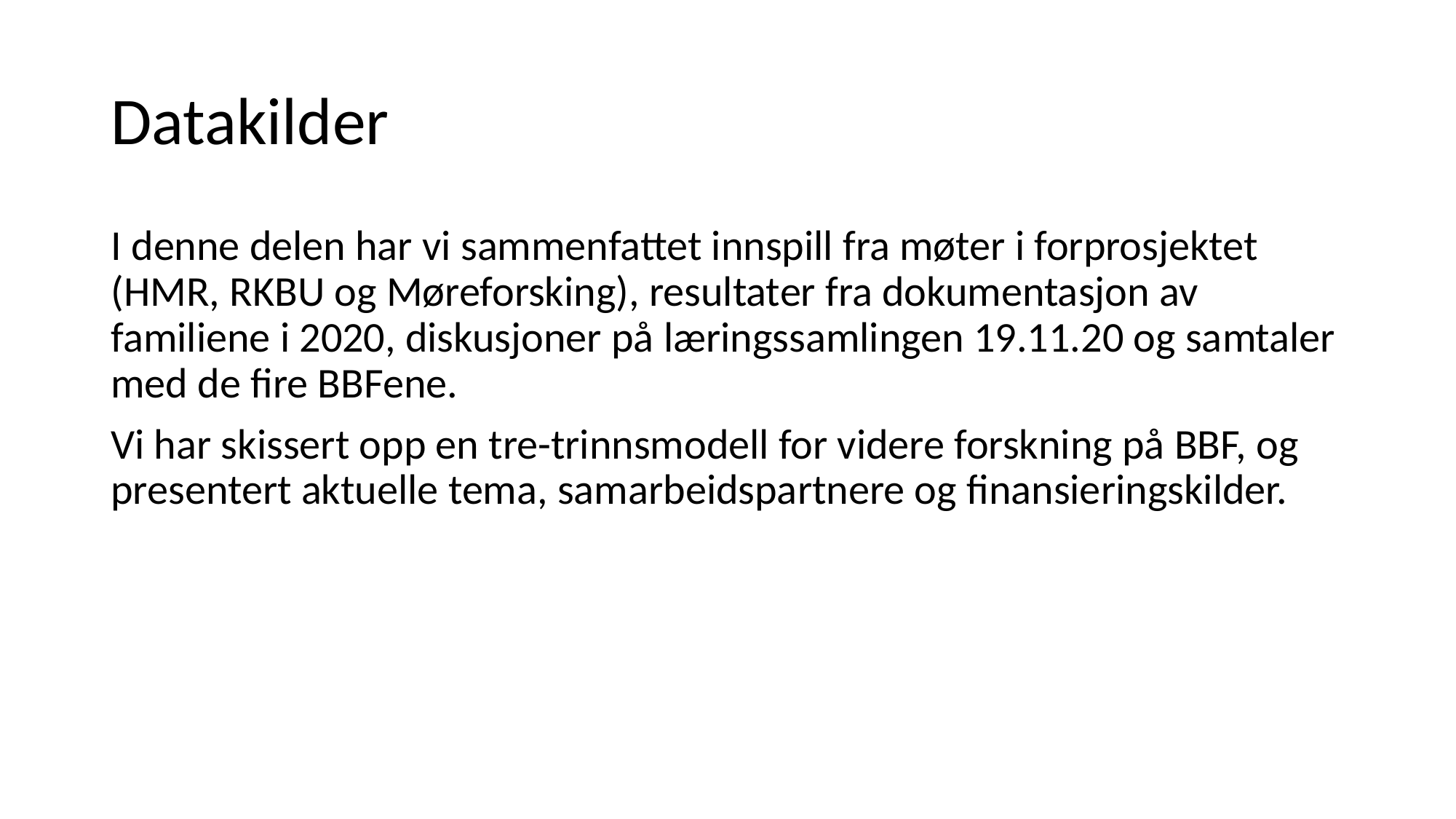

# Datakilder
I denne delen har vi sammenfattet innspill fra møter i forprosjektet (HMR, RKBU og Møreforsking), resultater fra dokumentasjon av familiene i 2020, diskusjoner på læringssamlingen 19.11.20 og samtaler med de fire BBFene.
Vi har skissert opp en tre-trinnsmodell for videre forskning på BBF, og presentert aktuelle tema, samarbeidspartnere og finansieringskilder.